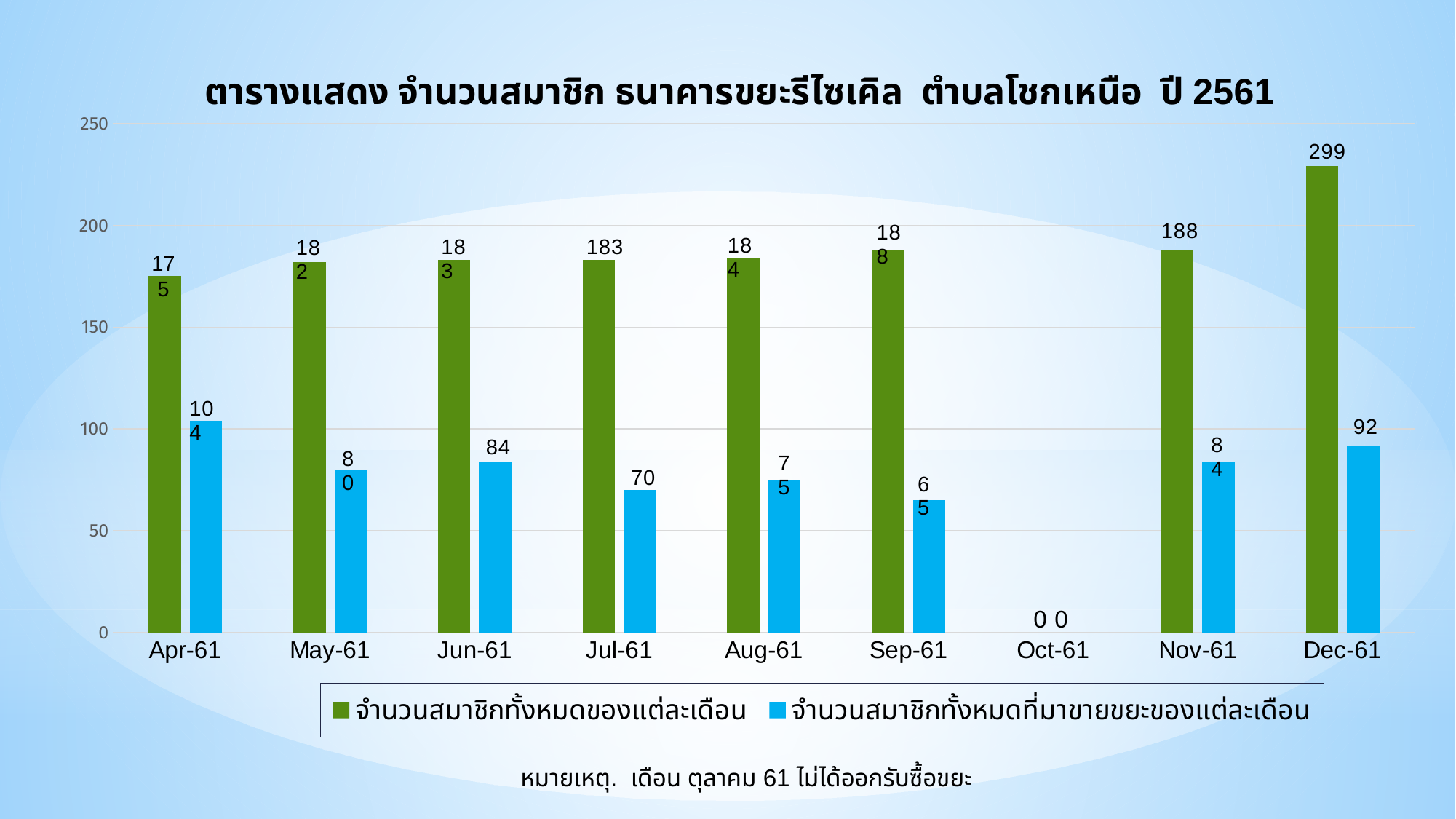

### Chart: ตารางแสดง จำนวนสมาชิก ธนาคารขยะรีไซเคิล  ตำบลโชกเหนือ  ปี 2561

| Category | จำนวนสมาชิกทั้งหมดของแต่ละเดือน | จำนวนสมาชิกทั้งหมดที่มาขายขยะของแต่ละเดือน |
|---|---|---|
| 22372 | 175.0 | 104.0 |
| 22402 | 182.0 | 80.0 |
| 22433 | 183.0 | 84.0 |
| 22463 | 183.0 | 70.0 |
| 22494 | 184.0 | 75.0 |
| 22525 | 188.0 | 65.0 |
| 22586 | 188.0 | 84.0 |
| 22616 | 229.0 | 92.0 |
|  | None | None |
|  | None | None |
|  | None | None |
|  | None | None |
|  | None | None |
|  | None | None |
175
# หมายเหตุ.  เดือน ตุลาคม 61 ไม่ได้ออกรับซื้อขยะ